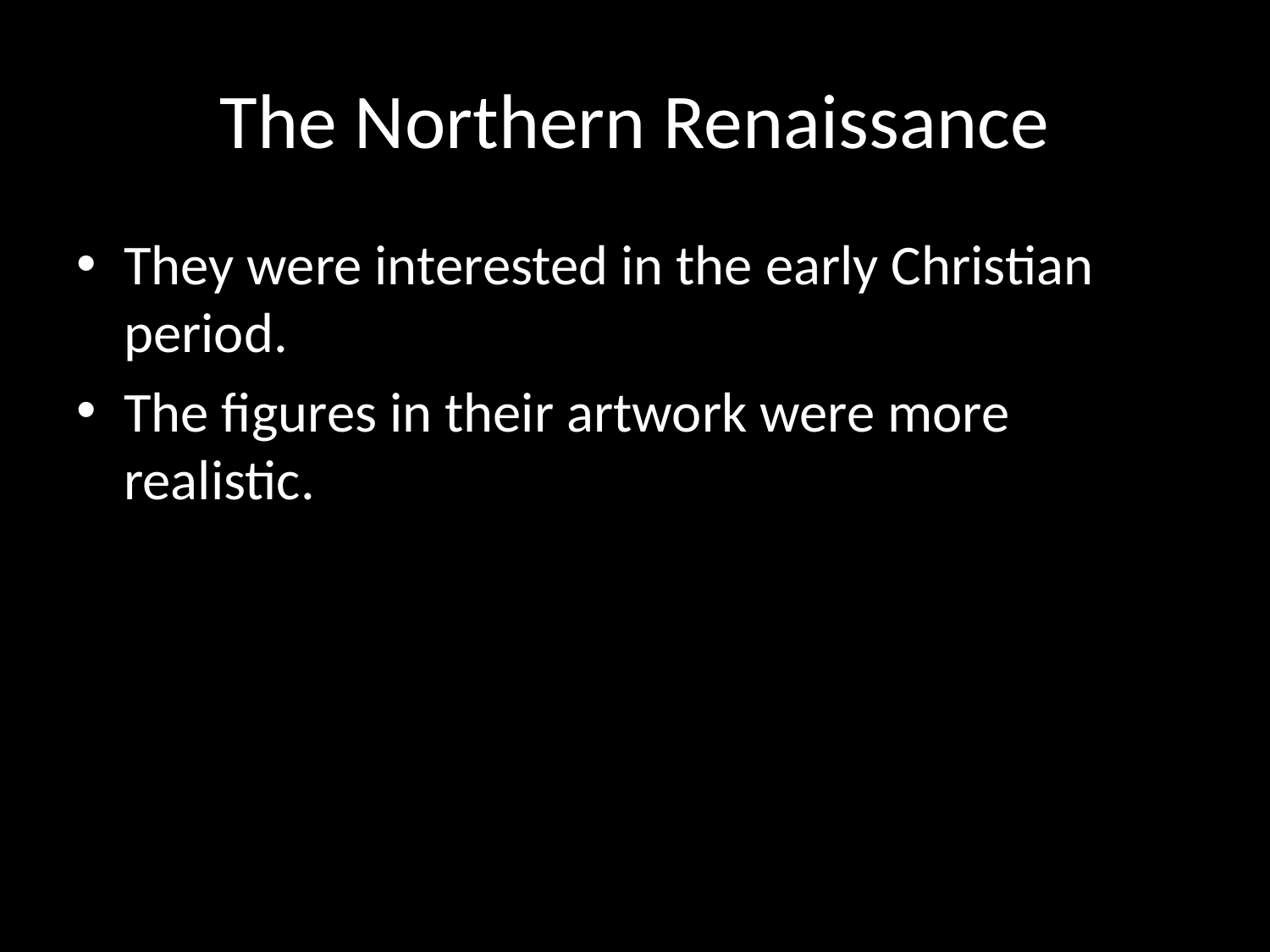

# The Northern Renaissance
They were interested in the early Christian period.
The figures in their artwork were more realistic.